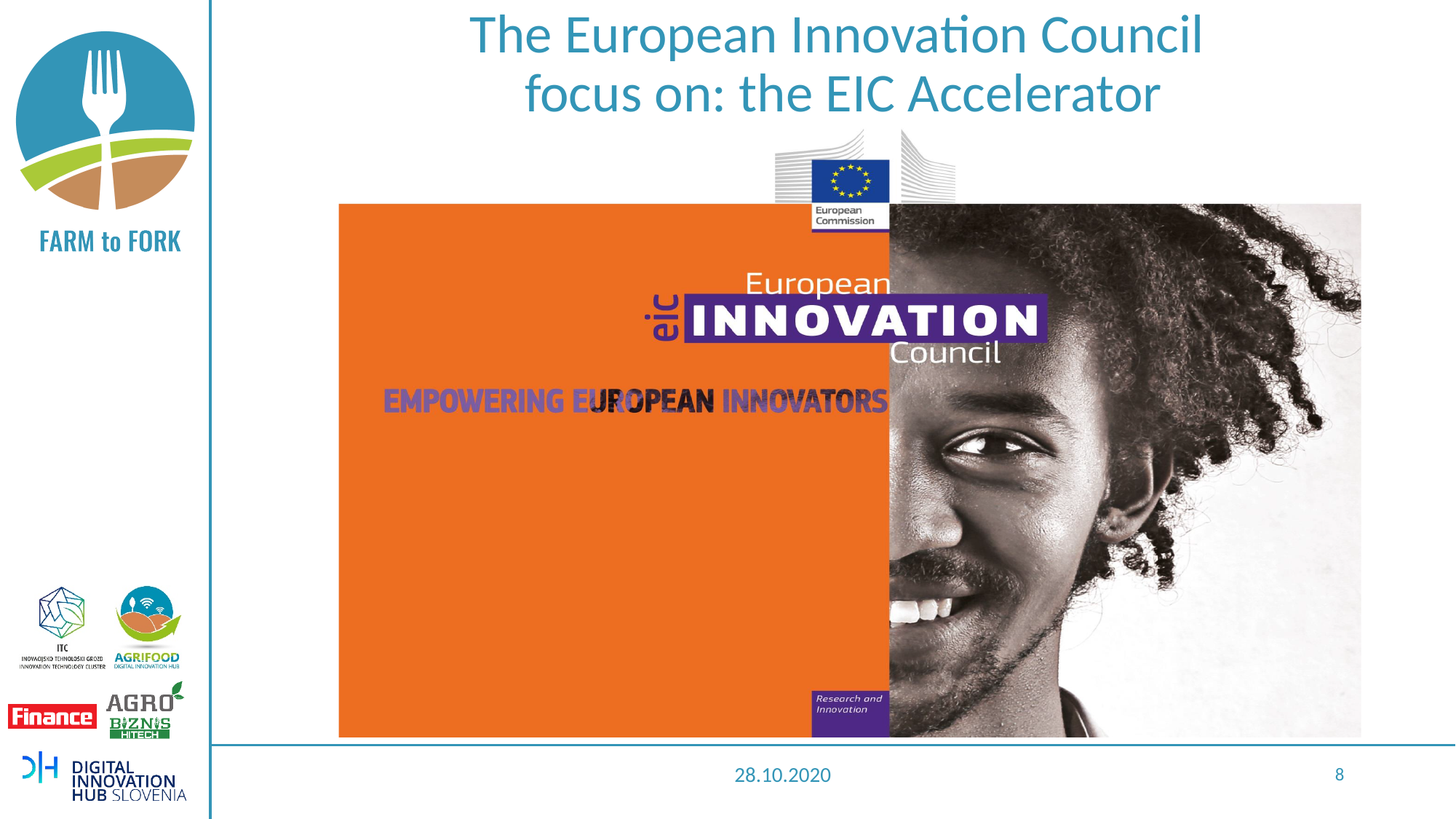

# The European Innovation Council focus on: the EIC Accelerator

28.10.2020
8